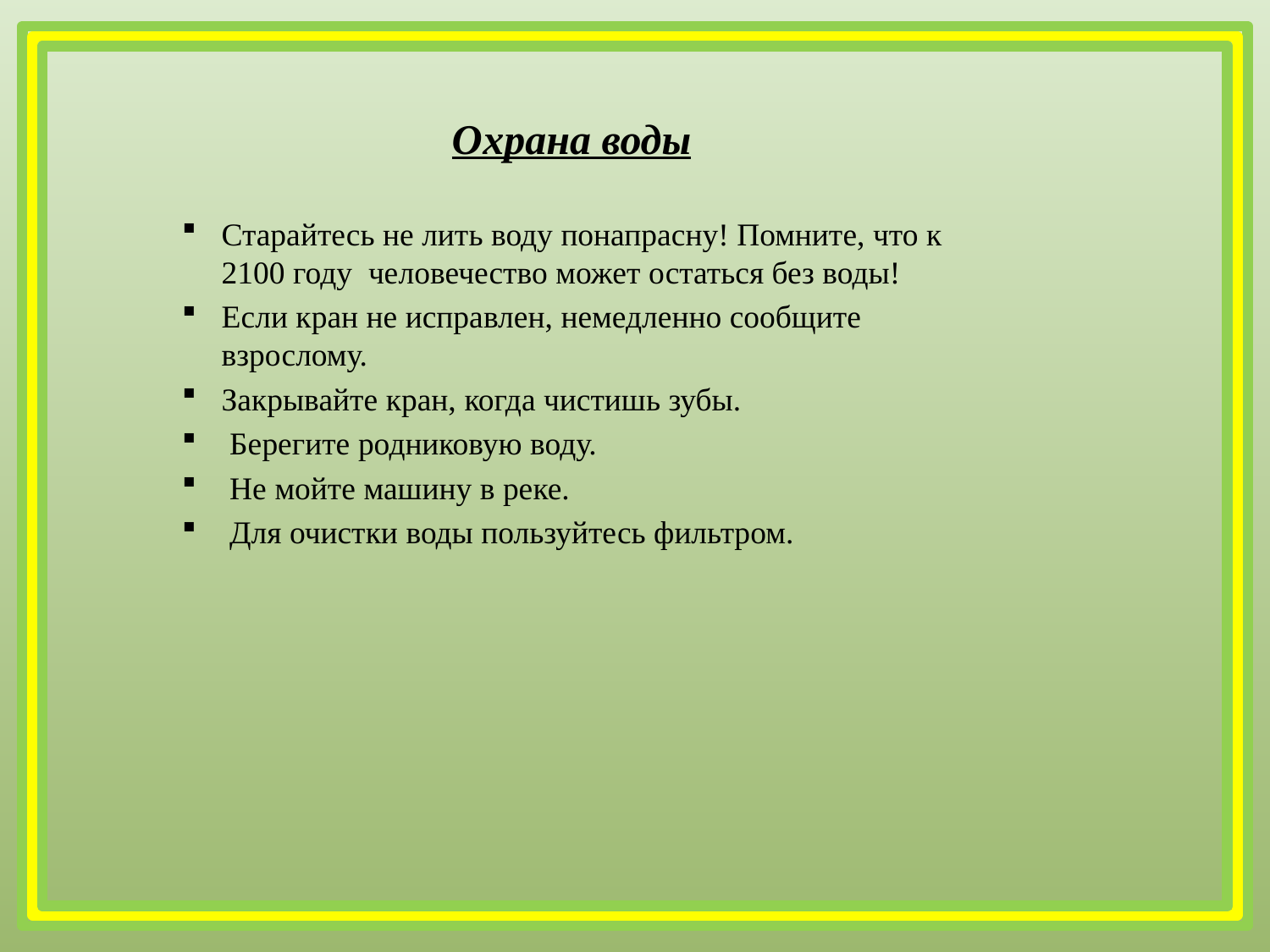

Охрана воды

Старайтесь не лить воду понапрасну! Помните, что к 2100 году  человечество может остаться без воды!
Если кран не исправлен, немедленно сообщите взрослому.
Закрывайте кран, когда чистишь зубы.
 Берегите родниковую воду.
 Не мойте машину в реке.
 Для очистки воды пользуйтесь фильтром.